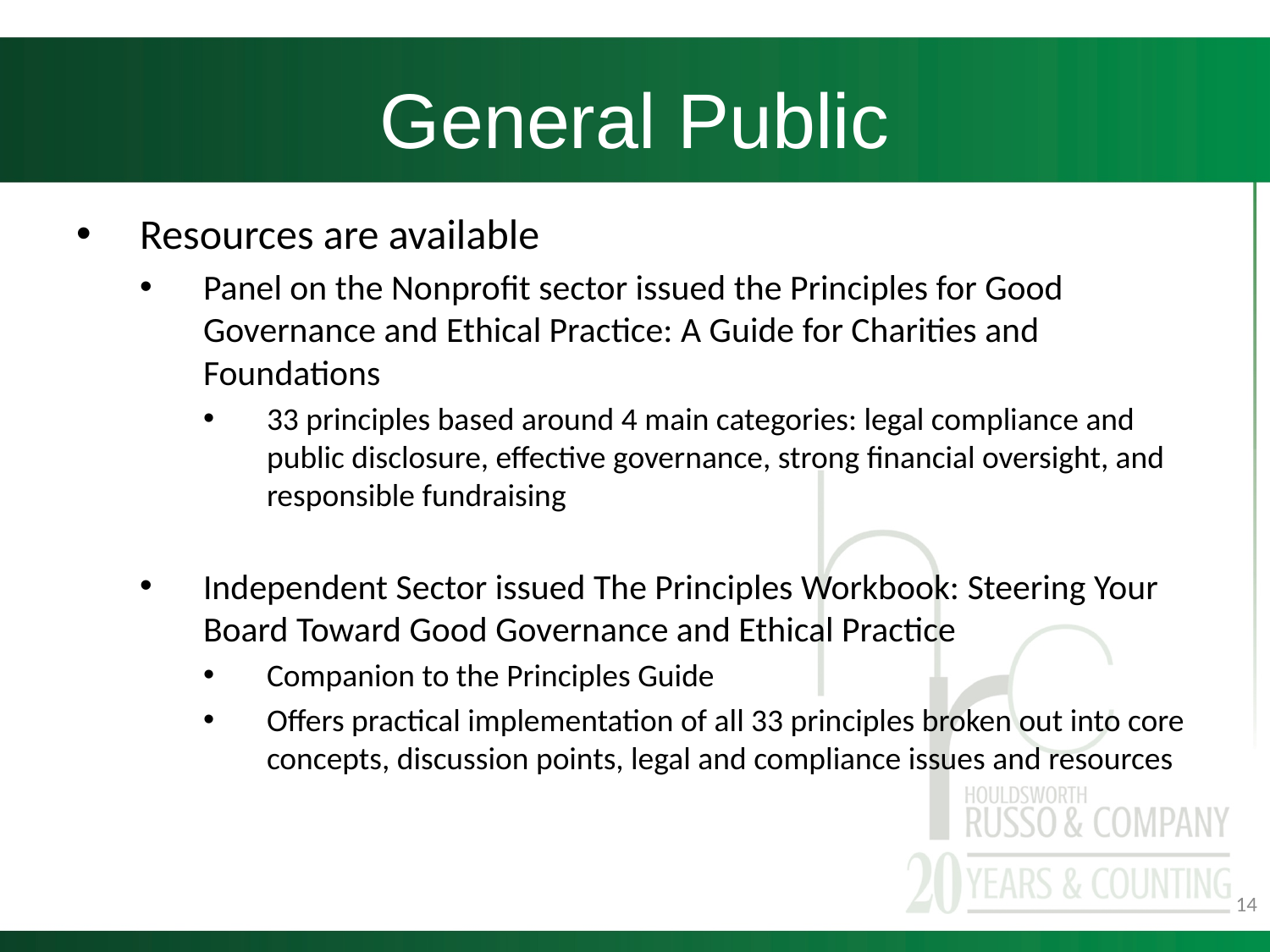

# General Public
Resources are available
Panel on the Nonprofit sector issued the Principles for Good Governance and Ethical Practice: A Guide for Charities and Foundations
33 principles based around 4 main categories: legal compliance and public disclosure, effective governance, strong financial oversight, and responsible fundraising

Independent Sector issued The Principles Workbook: Steering Your Board Toward Good Governance and Ethical Practice
Companion to the Principles Guide
Offers practical implementation of all 33 principles broken out into core concepts, discussion points, legal and compliance issues and resources

14